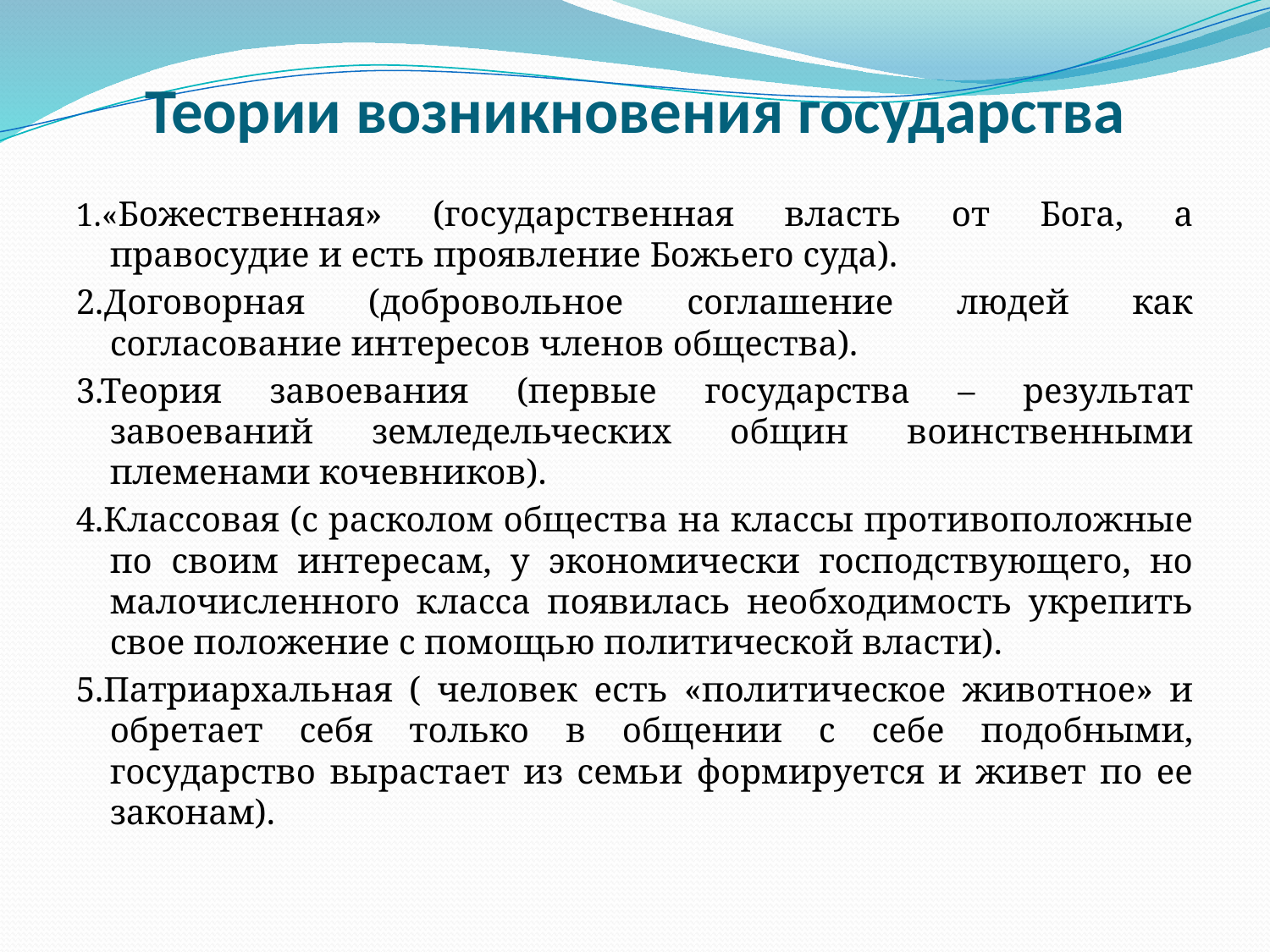

# Теории возникновения государства
1.«Божественная» (государственная власть от Бога, а правосудие и есть проявление Божьего суда).
2.Договорная (добровольное соглашение людей как согласование интересов членов общества).
3.Теория завоевания (первые государства – результат завоеваний земледельческих общин воинственными племенами кочевников).
4.Классовая (с расколом общества на классы противоположные по своим интересам, у экономически господствующего, но малочисленного класса появилась необходимость укрепить свое положение с помощью политической власти).
5.Патриархальная ( человек есть «политическое животное» и обретает себя только в общении с себе подобными, государство вырастает из семьи формируется и живет по ее законам).